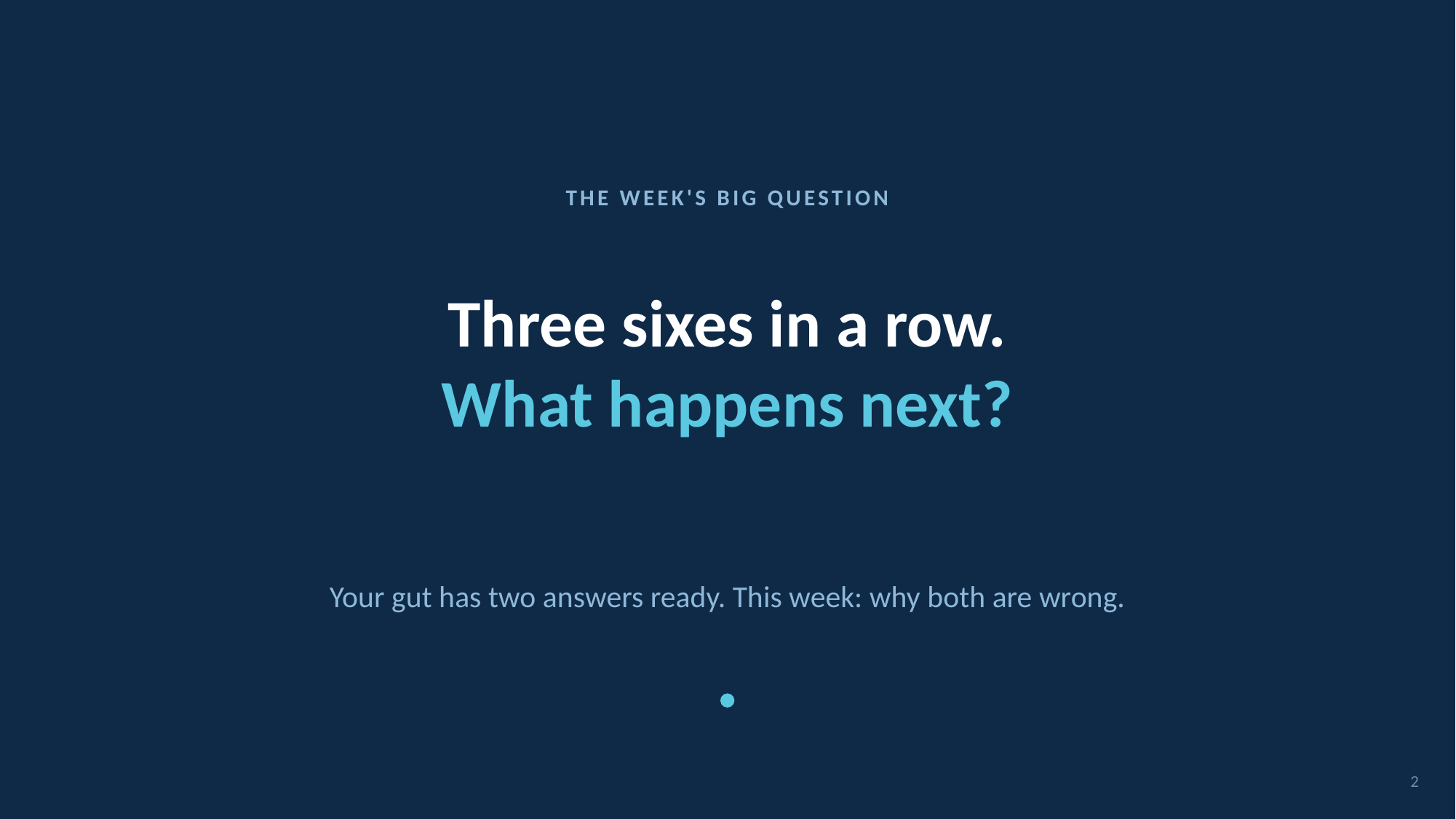

THE WEEK'S BIG QUESTION
# Three sixes in a row.
What happens next?
Your gut has two answers ready. This week: why both are wrong.

2